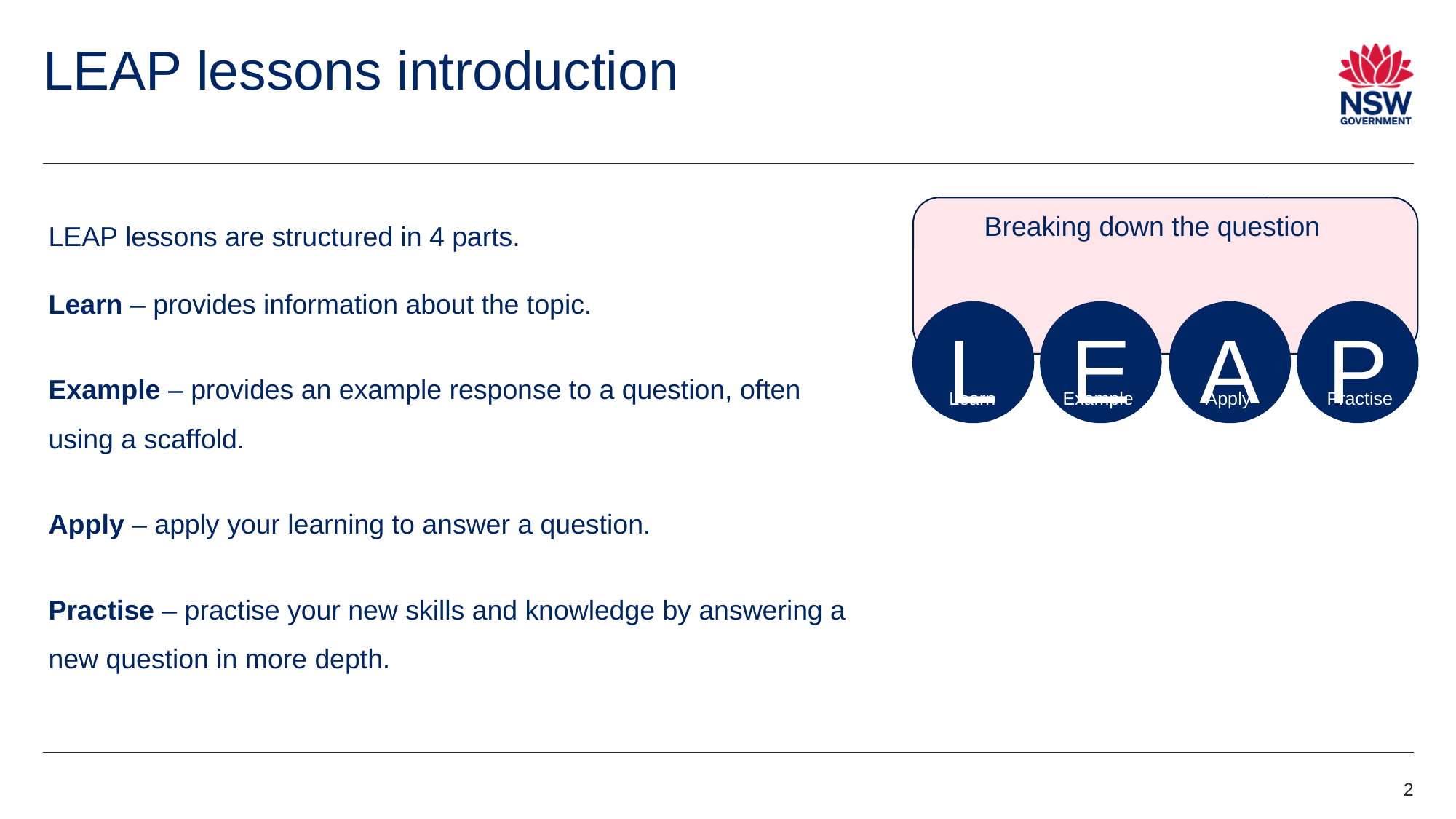

# LEAP lessons introduction
LEAP lessons are structured in 4 parts.
Learn – provides information about the topic.
Example – provides an example response to a question, often using a scaffold.
Apply – apply your learning to answer a question.
Practise – practise your new skills and knowledge by answering a new question in more depth.

Breaking down the question
A

P

L

E

Apply
Practise
Learn
Example
2